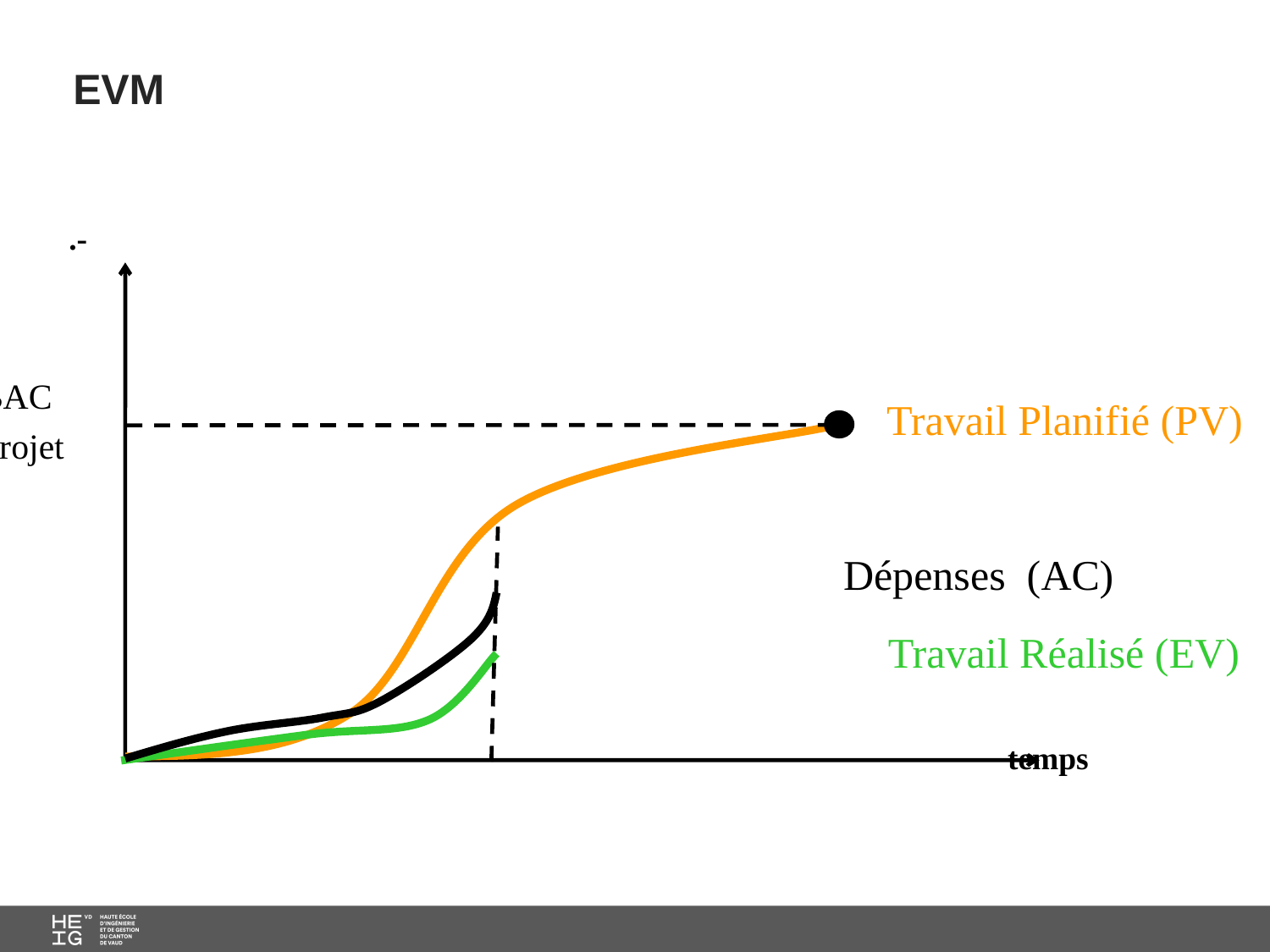

# EVM
.-

BAC
Projet
Travail Planifié (PV)

Dépenses  (AC)

Travail Réalisé (EV)

temps